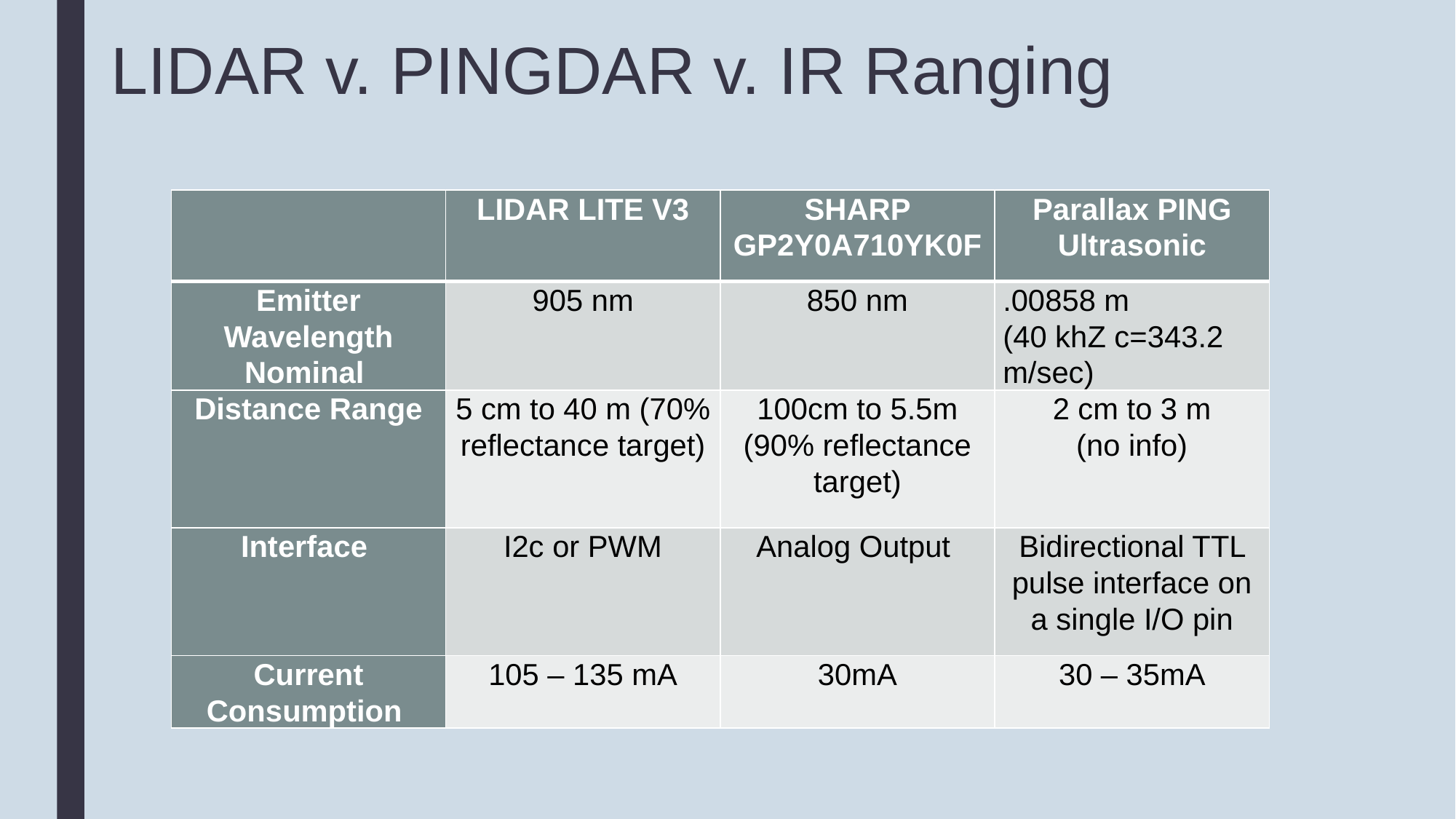

# LIDAR v. PINGDAR v. IR Ranging
|  | LIDAR LITE V3 | SHARP GP2Y0A710YK0F | Parallax PING Ultrasonic |
| --- | --- | --- | --- |
| Emitter Wavelength Nominal | 905 nm | 850 nm | .00858 m (40 khZ c=343.2 m/sec) |
| Distance Range | 5 cm to 40 m (70% reflectance target) | 100cm to 5.5m (90% reflectance target) | 2 cm to 3 m (no info) |
| Interface | I2c or PWM | Analog Output | Bidirectional TTL pulse interface on a single I/O pin |
| Current Consumption | 105 – 135 mA | 30mA | 30 – 35mA |